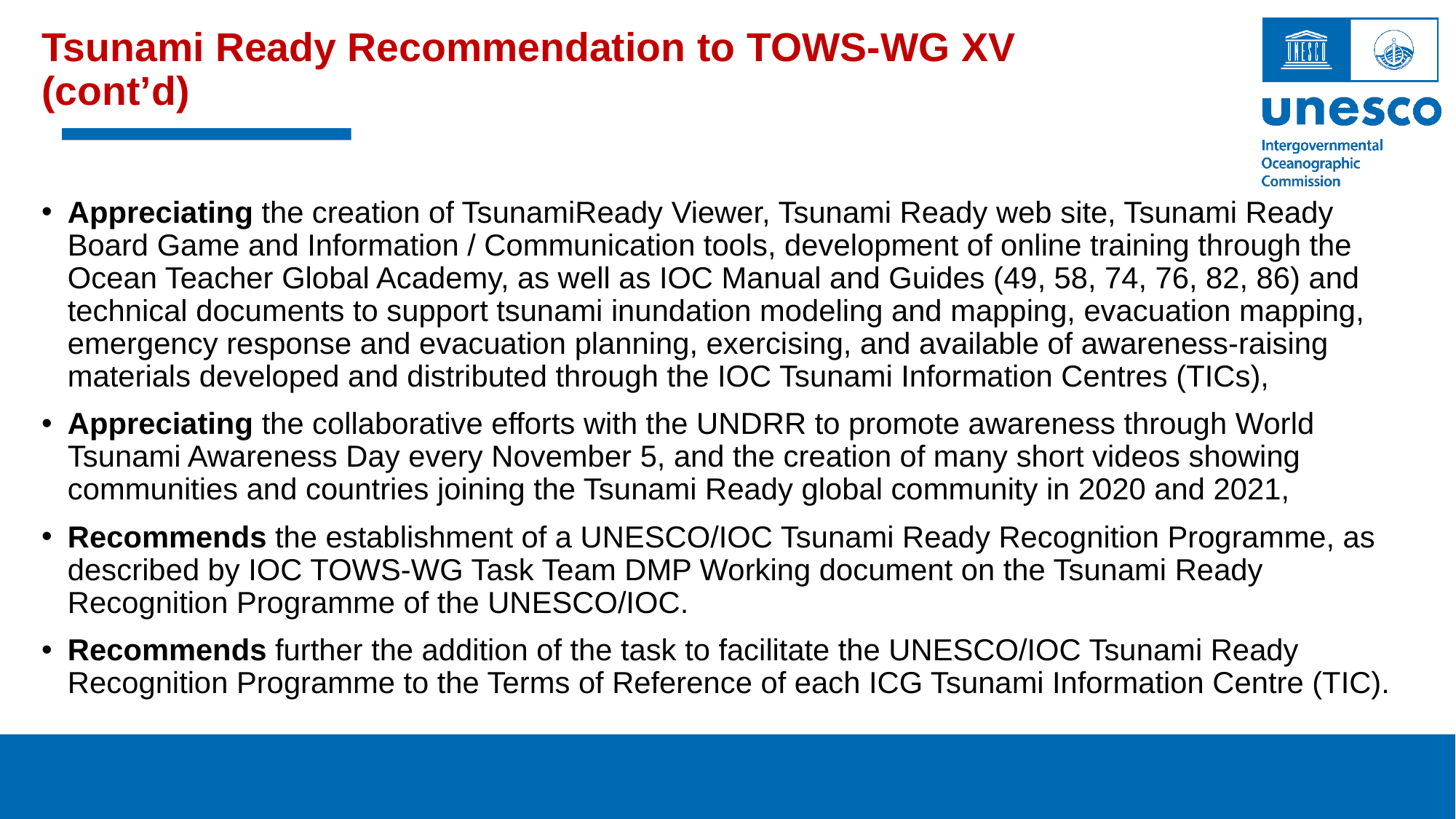

# Tsunami Ready Recommendation to TOWS-WG XV (cont’d)
Appreciating the creation of TsunamiReady Viewer, Tsunami Ready web site, Tsunami Ready Board Game and Information / Communication tools, development of online training through the Ocean Teacher Global Academy, as well as IOC Manual and Guides (49, 58, 74, 76, 82, 86) and technical documents to support tsunami inundation modeling and mapping, evacuation mapping, emergency response and evacuation planning, exercising, and available of awareness-raising materials developed and distributed through the IOC Tsunami Information Centres (TICs),
Appreciating the collaborative efforts with the UNDRR to promote awareness through World Tsunami Awareness Day every November 5, and the creation of many short videos showing communities and countries joining the Tsunami Ready global community in 2020 and 2021,
Recommends the establishment of a UNESCO/IOC Tsunami Ready Recognition Programme, as described by IOC TOWS-WG Task Team DMP Working document on the Tsunami Ready Recognition Programme of the UNESCO/IOC.
Recommends further the addition of the task to facilitate the UNESCO/IOC Tsunami Ready Recognition Programme to the Terms of Reference of each ICG Tsunami Information Centre (TIC).